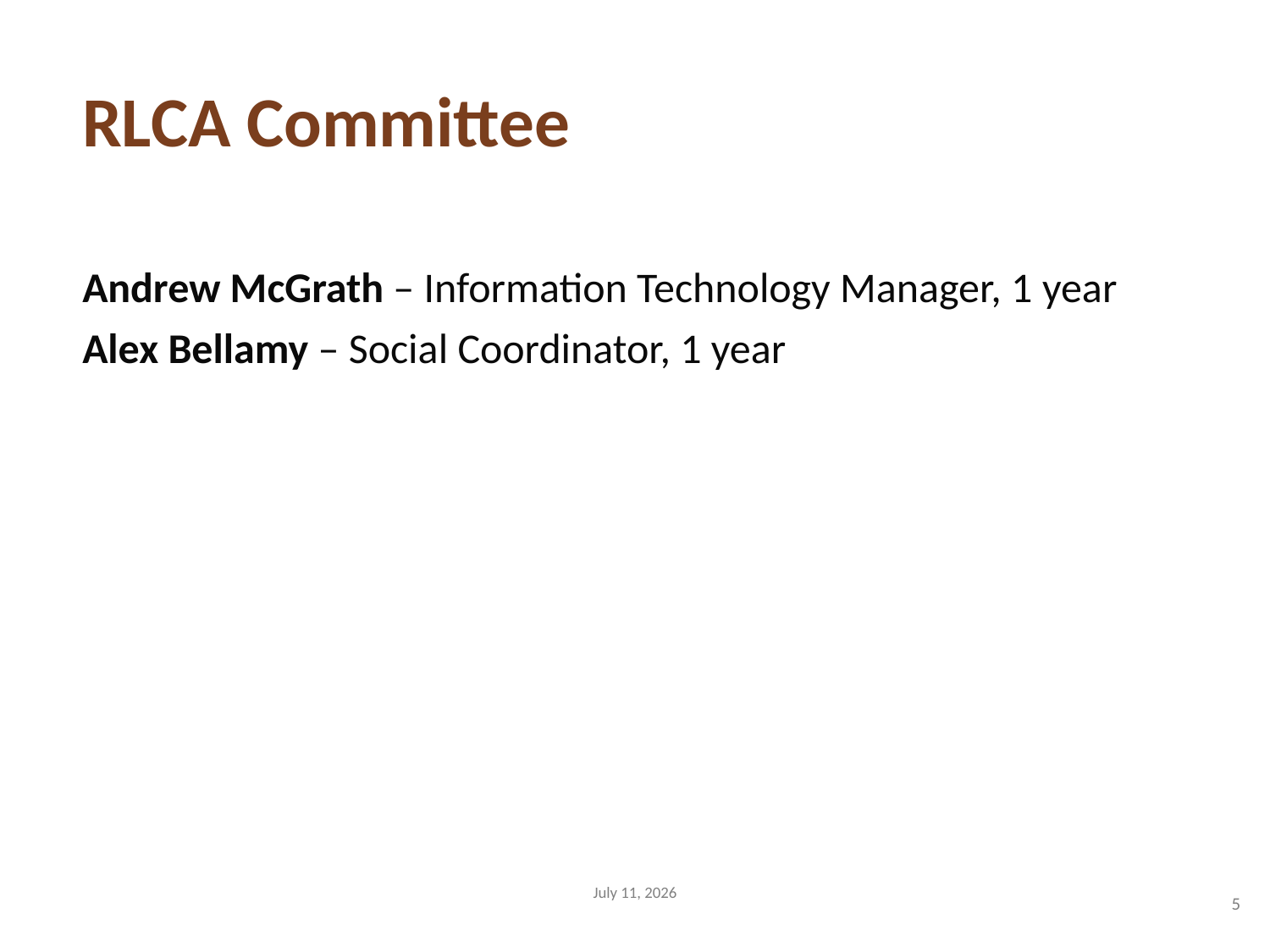

RLCA Committee
Andrew McGrath – Information Technology Manager, 1 year
Alex Bellamy – Social Coordinator, 1 year
July 11, 2026
5